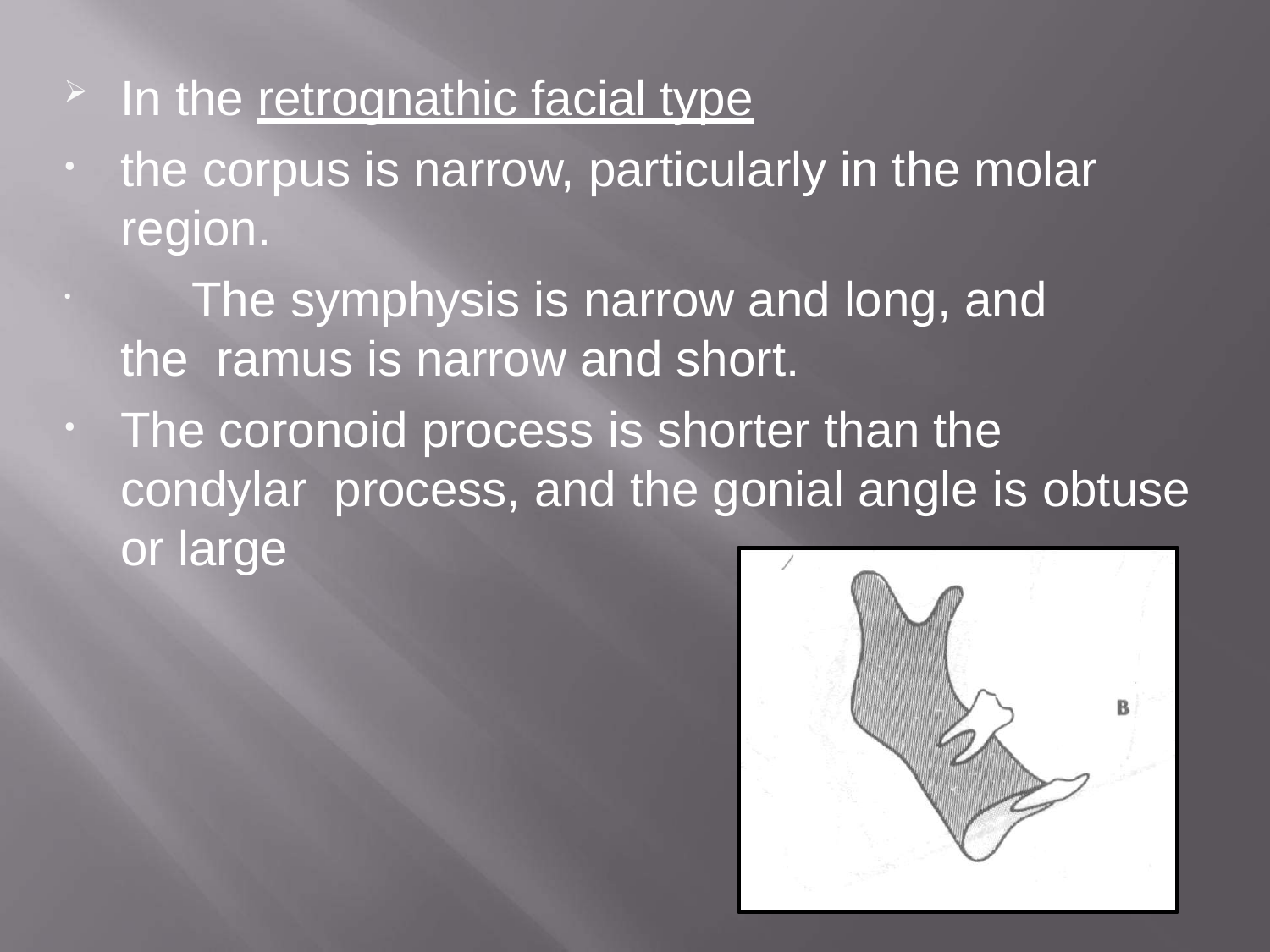

In the retrognathic facial type
the corpus is narrow, particularly in the molar  region.
	The symphysis is narrow and long, and the  ramus is narrow and short.
The coronoid process is shorter than the condylar  process, and the gonial angle is obtuse or large